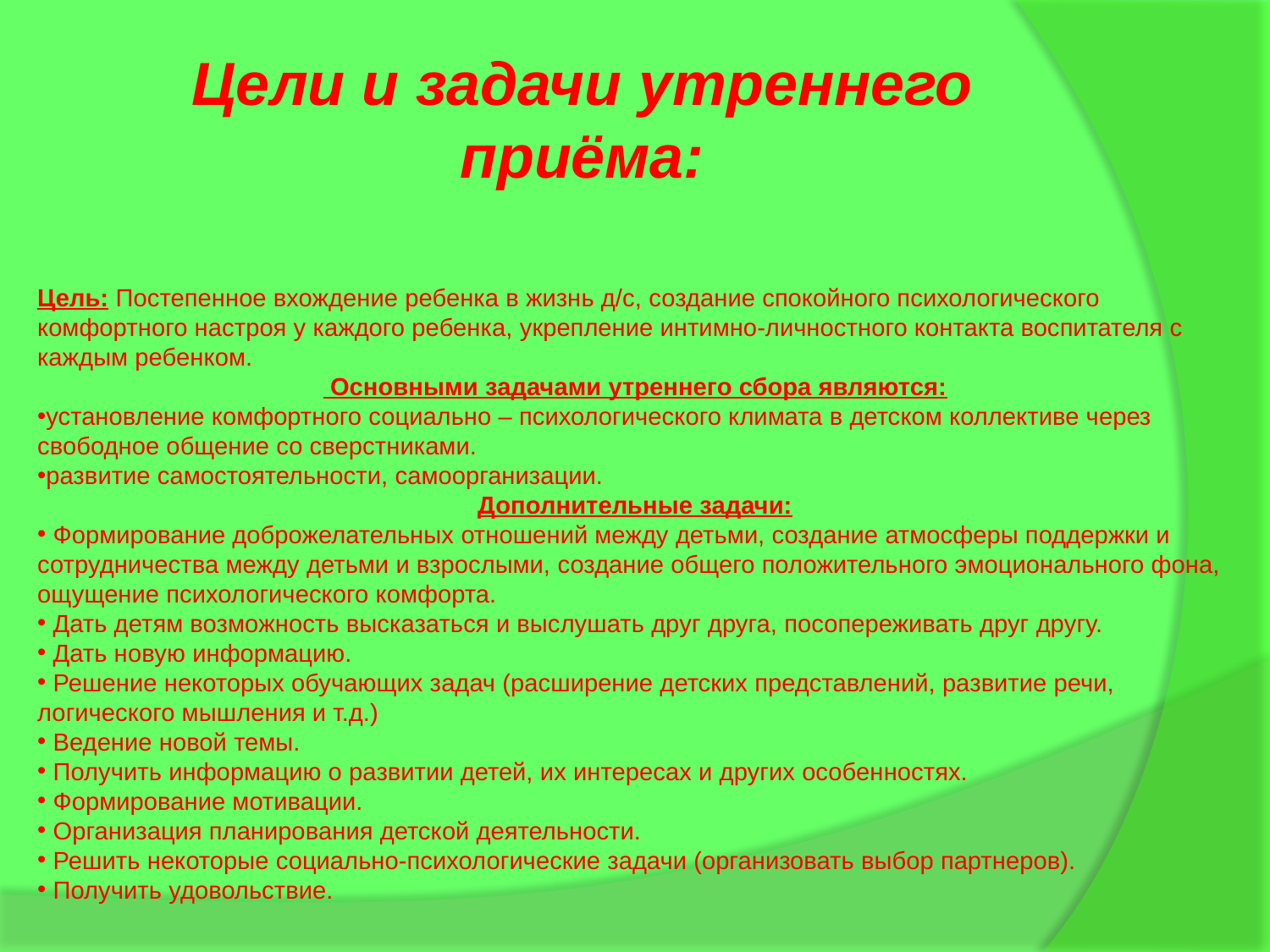

# Цели и задачи утреннего приёма:
Цель: Постепенное вхождение ребенка в жизнь д/с, создание спокойного психологического комфортного настроя у каждого ребенка, укрепление интимно-личностного контакта воспитателя с каждым ребенком.
 Основными задачами утреннего сбора являются:
установление комфортного социально – психологического климата в детском коллективе через свободное общение со сверстниками.
развитие самостоятельности, самоорганизации.
Дополнительные задачи:
 Формирование доброжелательных отношений между детьми, создание атмосферы поддержки и сотрудничества между детьми и взрослыми, создание общего положительного эмоционального фона, ощущение психологического комфорта.
 Дать детям возможность высказаться и выслушать друг друга, посопереживать друг другу.
 Дать новую информацию.
 Решение некоторых обучающих задач (расширение детских представлений, развитие речи, логического мышления и т.д.)
 Ведение новой темы.
 Получить информацию о развитии детей, их интересах и других особенностях.
 Формирование мотивации.
 Организация планирования детской деятельности.
 Решить некоторые социально-психологические задачи (организовать выбор партнеров).
 Получить удовольствие.